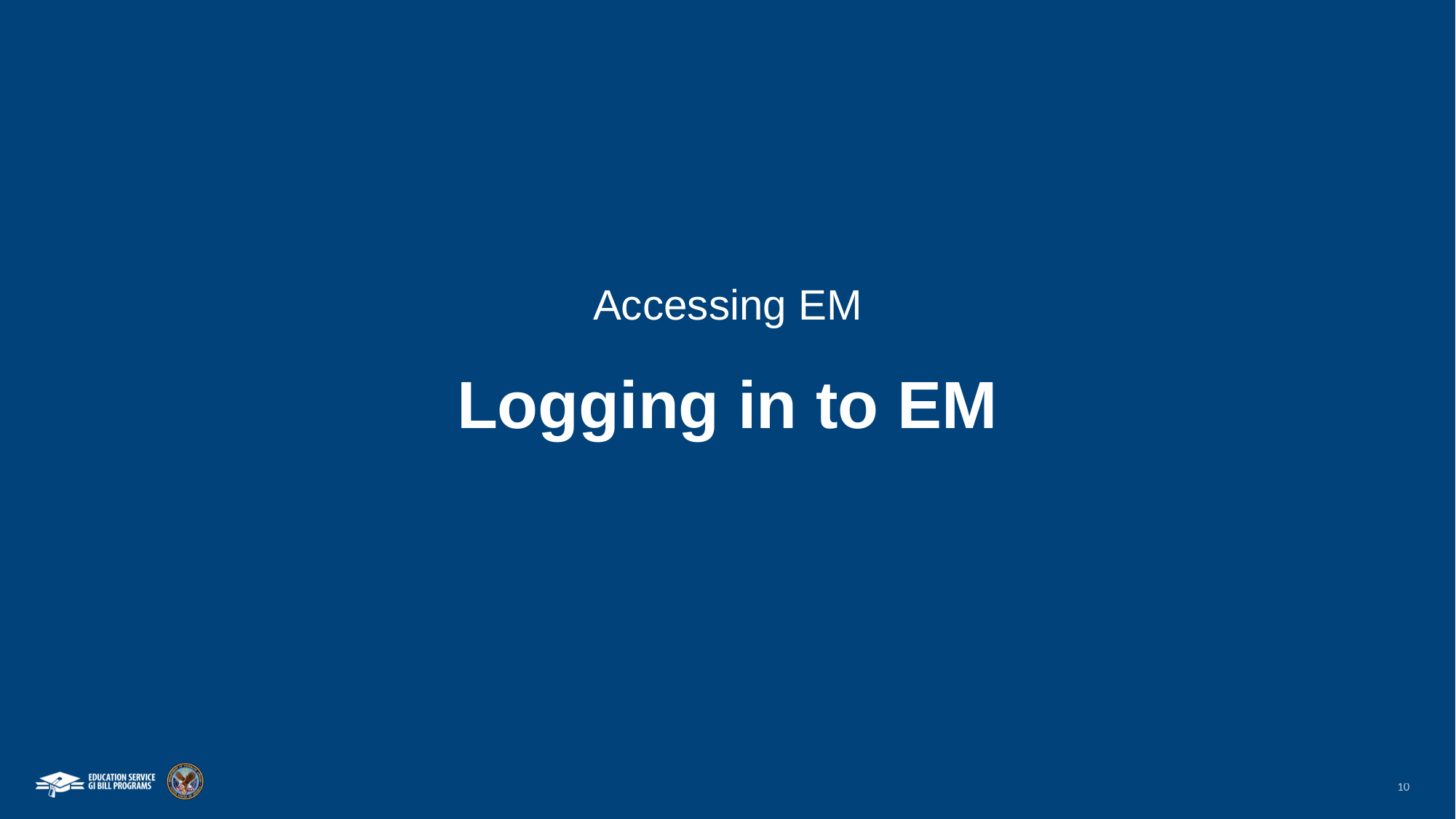

# Logging in to EM
Accessing EM